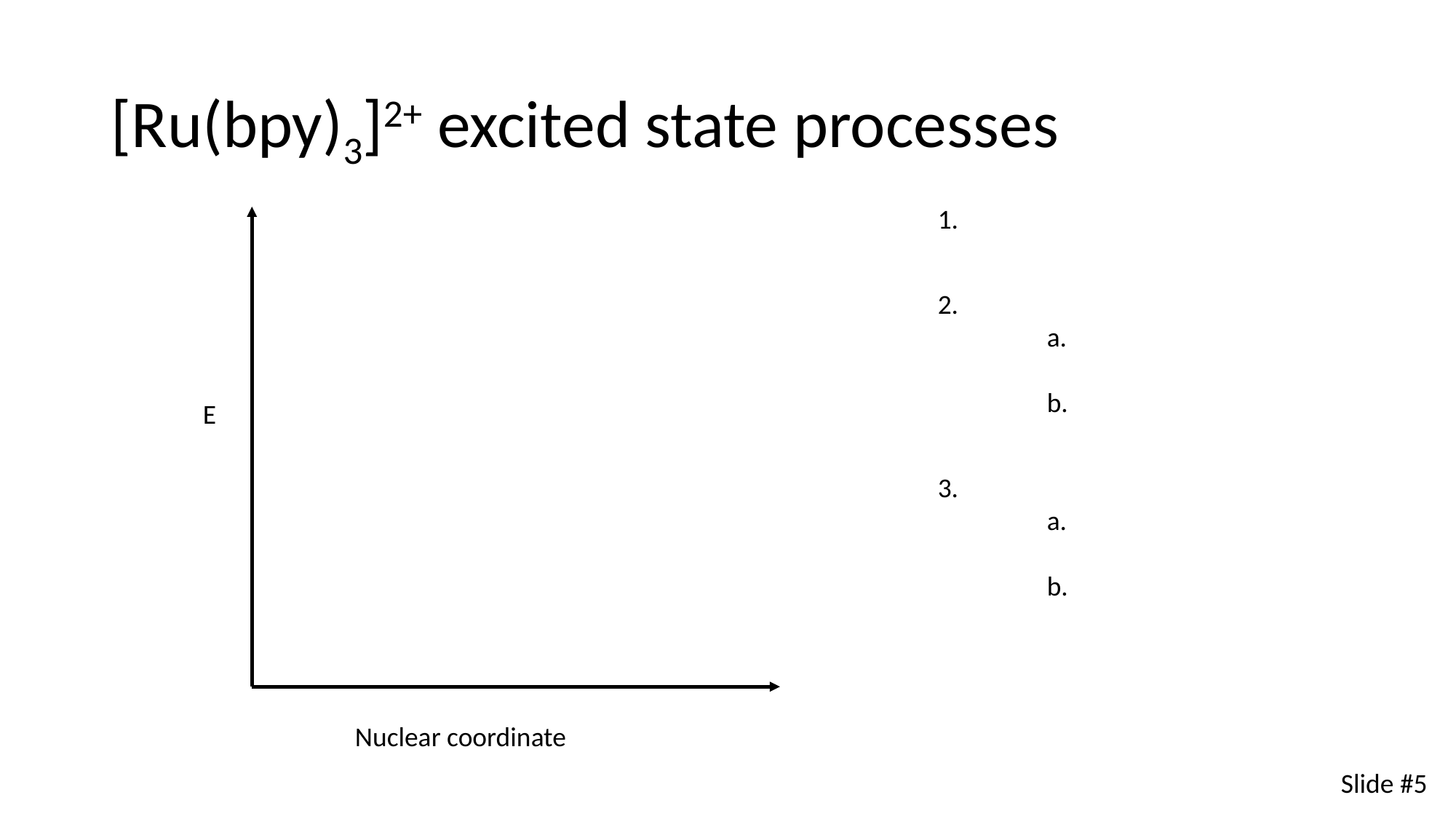

# [Ru(bpy)3]2+ excited state processes
1.
2.
	a.

	b.
E
3.
	a.

	b.
Nuclear coordinate
Slide #5